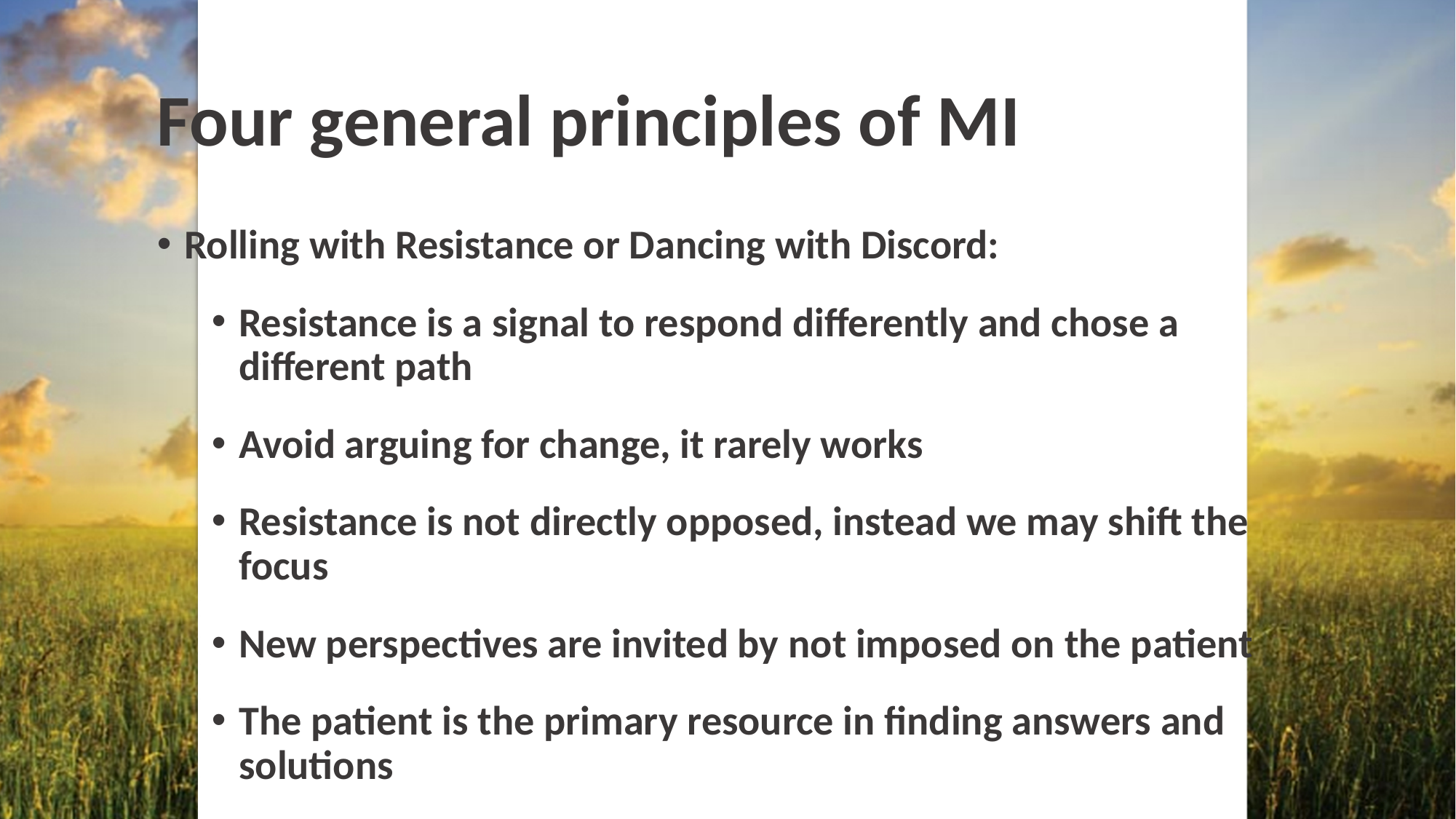

# Four general principles of MI
Rolling with Resistance or Dancing with Discord:
Resistance is a signal to respond differently and chose a different path
Avoid arguing for change, it rarely works
Resistance is not directly opposed, instead we may shift the focus
New perspectives are invited by not imposed on the patient
The patient is the primary resource in finding answers and solutions